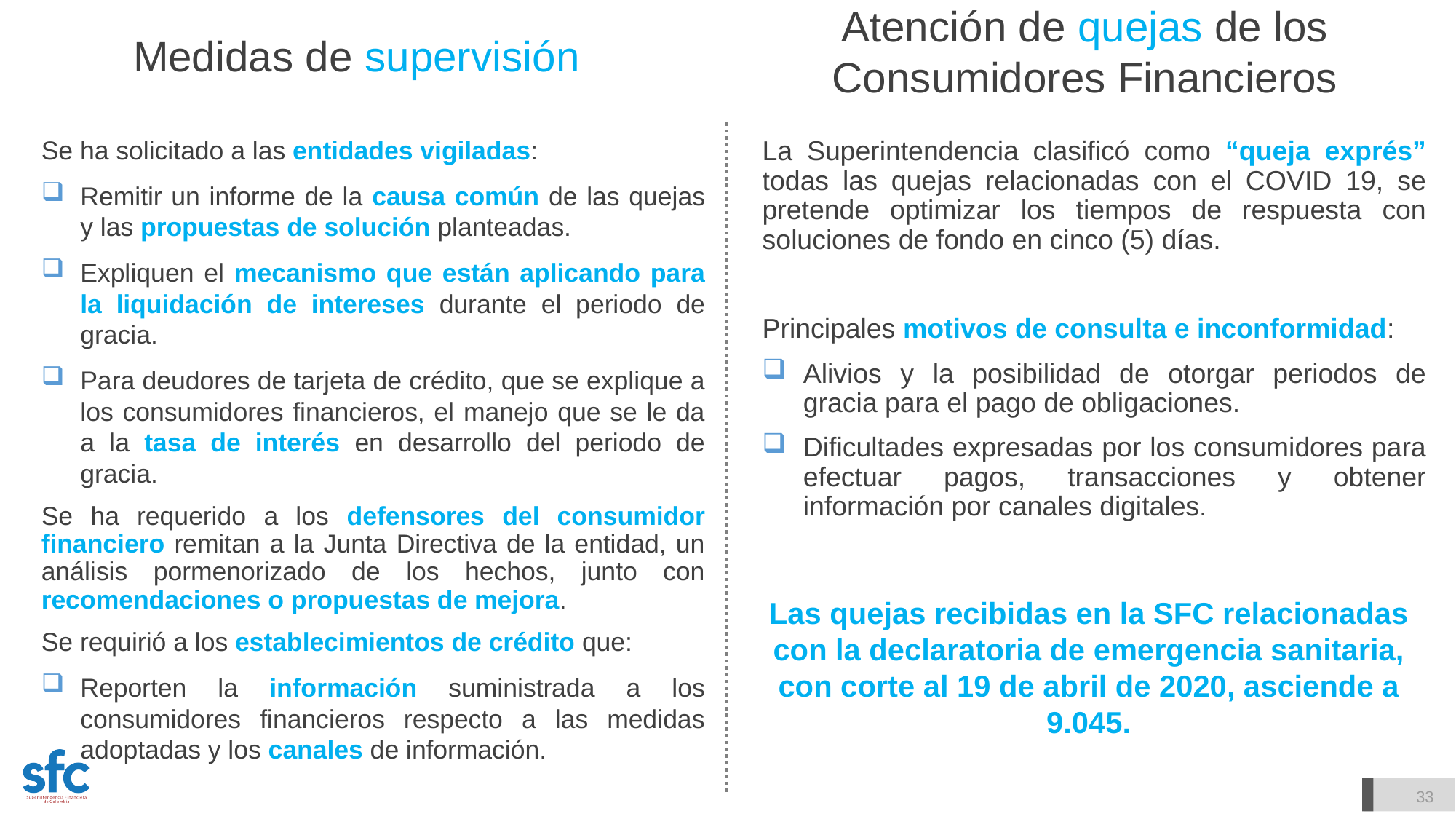

# Medidas de supervisión
Atención de quejas de los Consumidores Financieros
Se ha solicitado a las entidades vigiladas:
Remitir un informe de la causa común de las quejas y las propuestas de solución planteadas.
Expliquen el mecanismo que están aplicando para la liquidación de intereses durante el periodo de gracia.
Para deudores de tarjeta de crédito, que se explique a los consumidores financieros, el manejo que se le da a la tasa de interés en desarrollo del periodo de gracia.
Se ha requerido a los defensores del consumidor financiero remitan a la Junta Directiva de la entidad, un análisis pormenorizado de los hechos, junto con recomendaciones o propuestas de mejora.
Se requirió a los establecimientos de crédito que:
Reporten la información suministrada a los consumidores financieros respecto a las medidas adoptadas y los canales de información.

La Superintendencia clasificó como “queja exprés” todas las quejas relacionadas con el COVID 19, se pretende optimizar los tiempos de respuesta con soluciones de fondo en cinco (5) días.

Principales motivos de consulta e inconformidad:
Alivios y la posibilidad de otorgar periodos de gracia para el pago de obligaciones.
Dificultades expresadas por los consumidores para efectuar pagos, transacciones y obtener información por canales digitales.

Las quejas recibidas en la SFC relacionadas con la declaratoria de emergencia sanitaria, con corte al 19 de abril de 2020, asciende a 9.045.
33